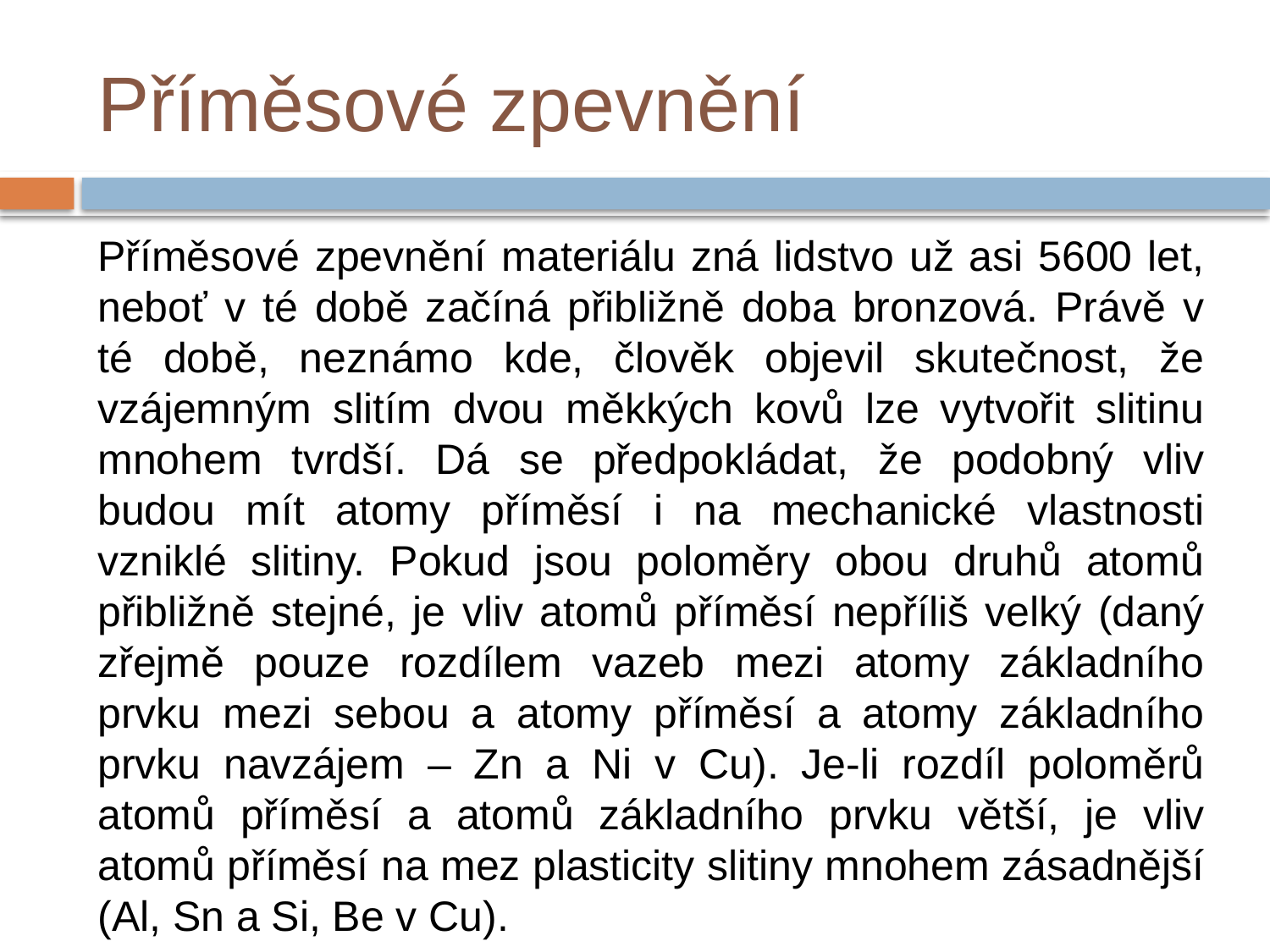

# Příměsové zpevnění
Příměsové zpevnění materiálu zná lidstvo už asi 5600 let, neboť v té době začíná přibližně doba bronzová. Právě v té době, neznámo kde, člověk objevil skutečnost, že vzájemným slitím dvou měkkých kovů lze vytvořit slitinu mnohem tvrdší. Dá se předpokládat, že podobný vliv budou mít atomy příměsí i na mechanické vlastnosti vzniklé slitiny. Pokud jsou poloměry obou druhů atomů přibližně stejné, je vliv atomů příměsí nepříliš velký (daný zřejmě pouze rozdílem vazeb mezi atomy základního prvku mezi sebou a atomy příměsí a atomy základního prvku navzájem – Zn a Ni v Cu). Je-li rozdíl poloměrů atomů příměsí a atomů základního prvku větší, je vliv atomů příměsí na mez plasticity slitiny mnohem zásadnější (Al, Sn a Si, Be v Cu).